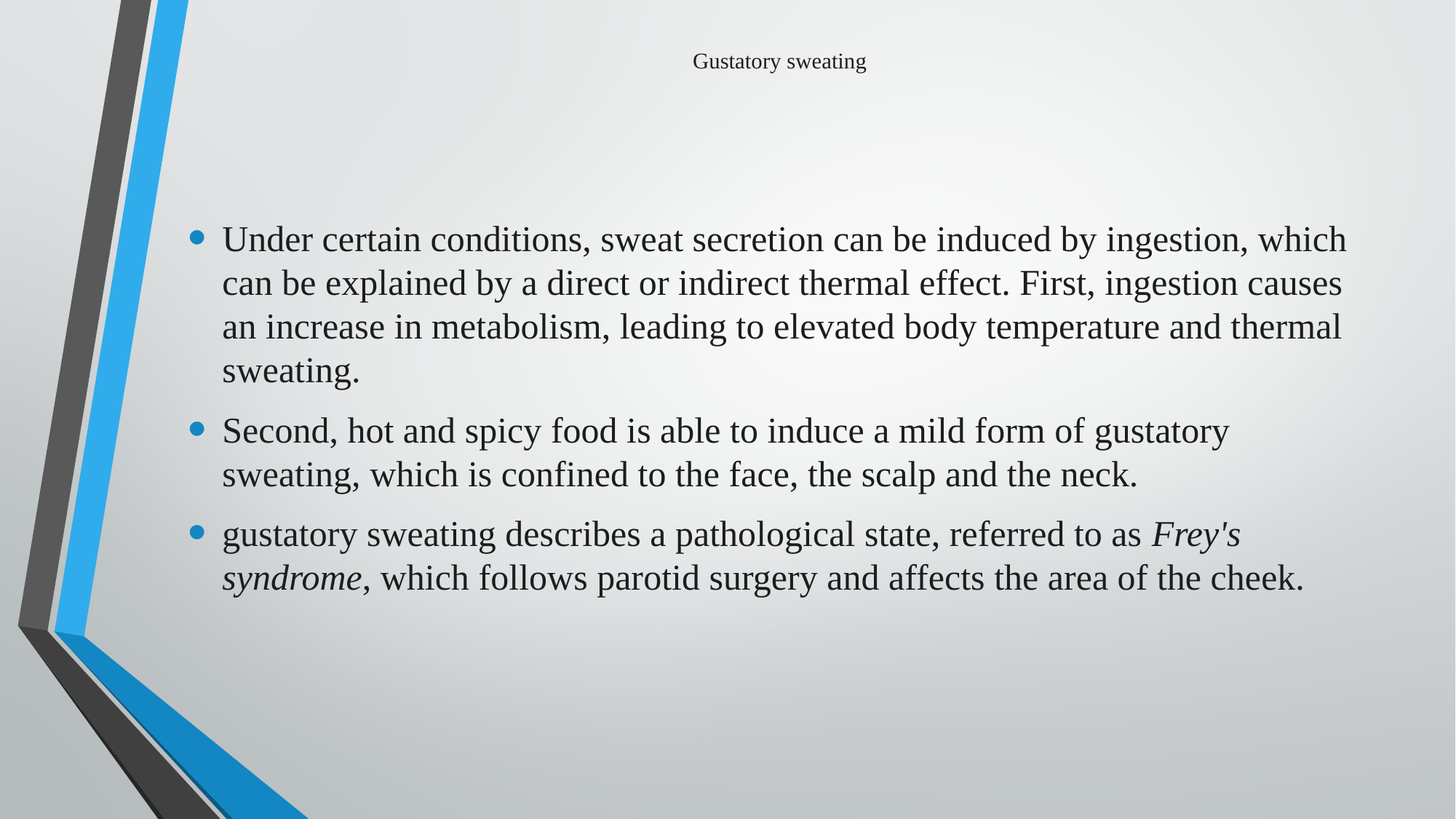

# Gustatory sweating
Under certain conditions, sweat secretion can be induced by ingestion, which can be explained by a direct or indirect thermal effect. First, ingestion causes an increase in metabolism, leading to elevated body temperature and thermal sweating.
Second, hot and spicy food is able to induce a mild form of gustatory sweating, which is confined to the face, the scalp and the neck.
gustatory sweating describes a pathological state, referred to as Frey's syndrome, which follows parotid surgery and affects the area of the cheek.